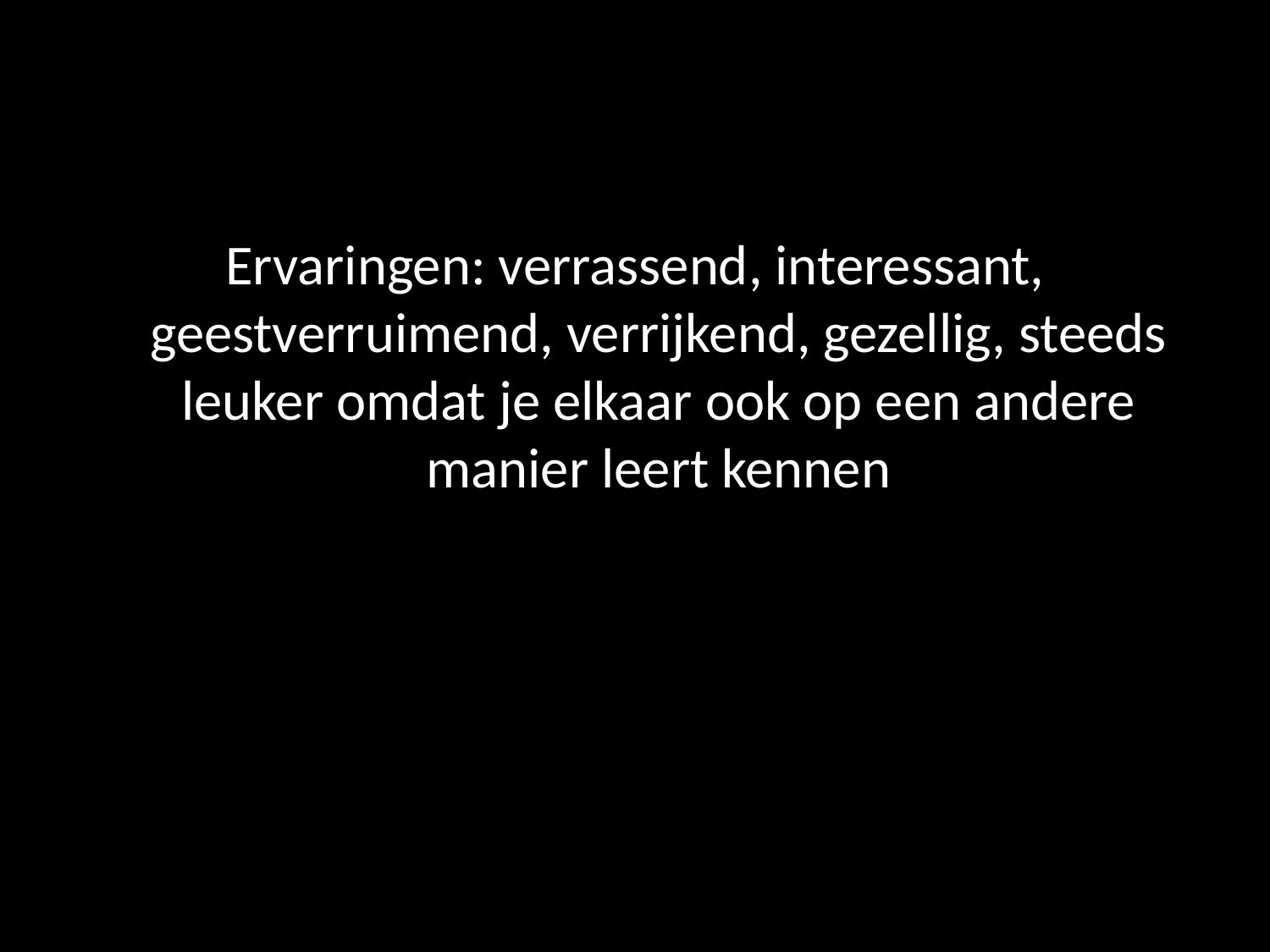

#
Ervaringen: verrassend, interessant, geestverruimend, verrijkend, gezellig, steeds leuker omdat je elkaar ook op een andere manier leert kennen